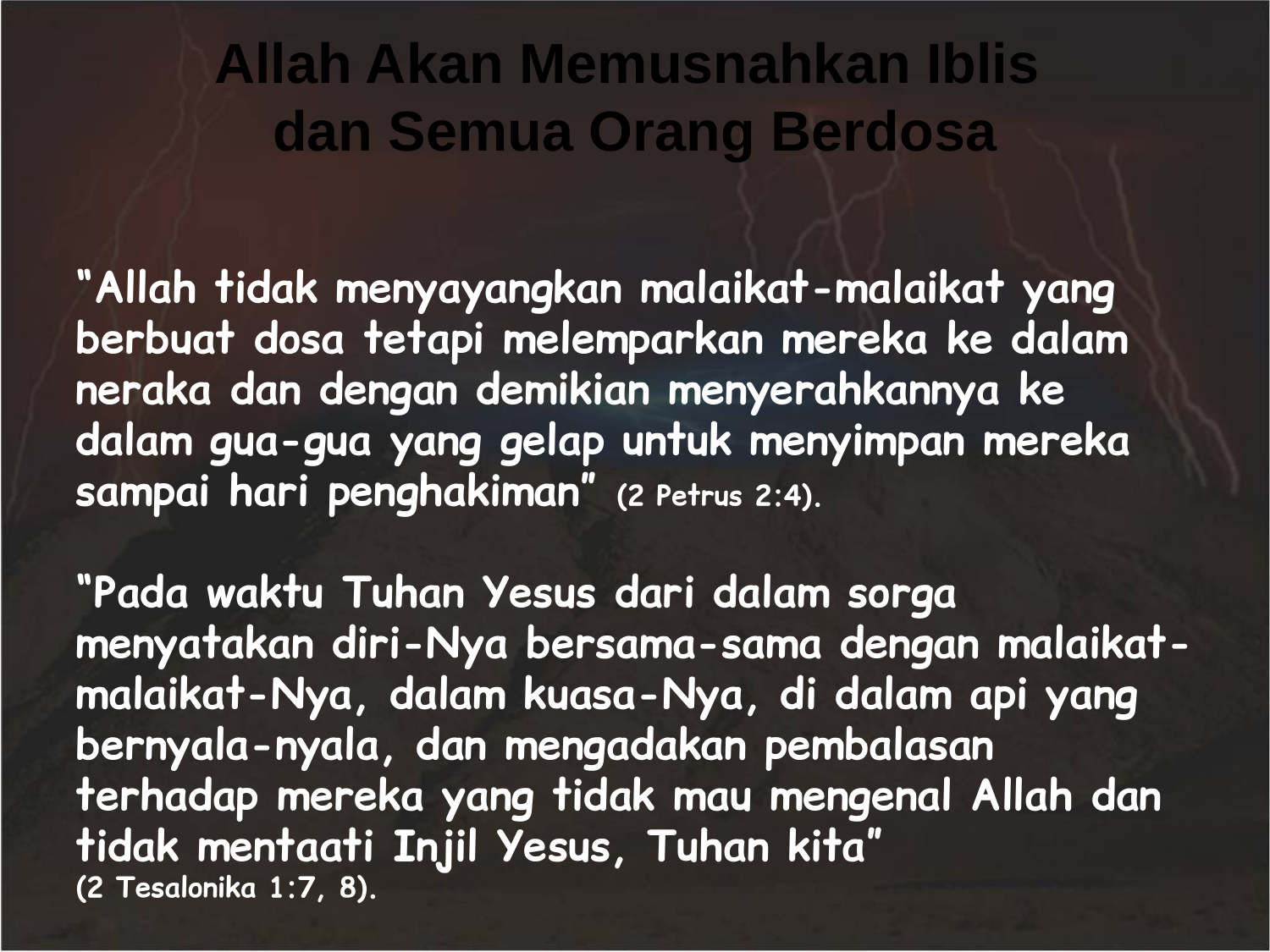

Allah Akan Memusnahkan Iblis
dan Semua Orang Berdosa
“Allah tidak menyayangkan malaikat-malaikat yang berbuat dosa tetapi melemparkan mereka ke dalam neraka dan dengan demikian menyerahkannya ke dalam gua-gua yang gelap untuk menyimpan mereka sampai hari penghakiman” (2 Petrus 2:4).

“Pada waktu Tuhan Yesus dari dalam sorga menyatakan diri-Nya bersama-sama dengan malaikat-malaikat-Nya, dalam kuasa-Nya, di dalam api yang bernyala-nyala, dan mengadakan pembalasan terhadap mereka yang tidak mau mengenal Allah dan tidak mentaati Injil Yesus, Tuhan kita”
(2 Tesalonika 1:7, 8).